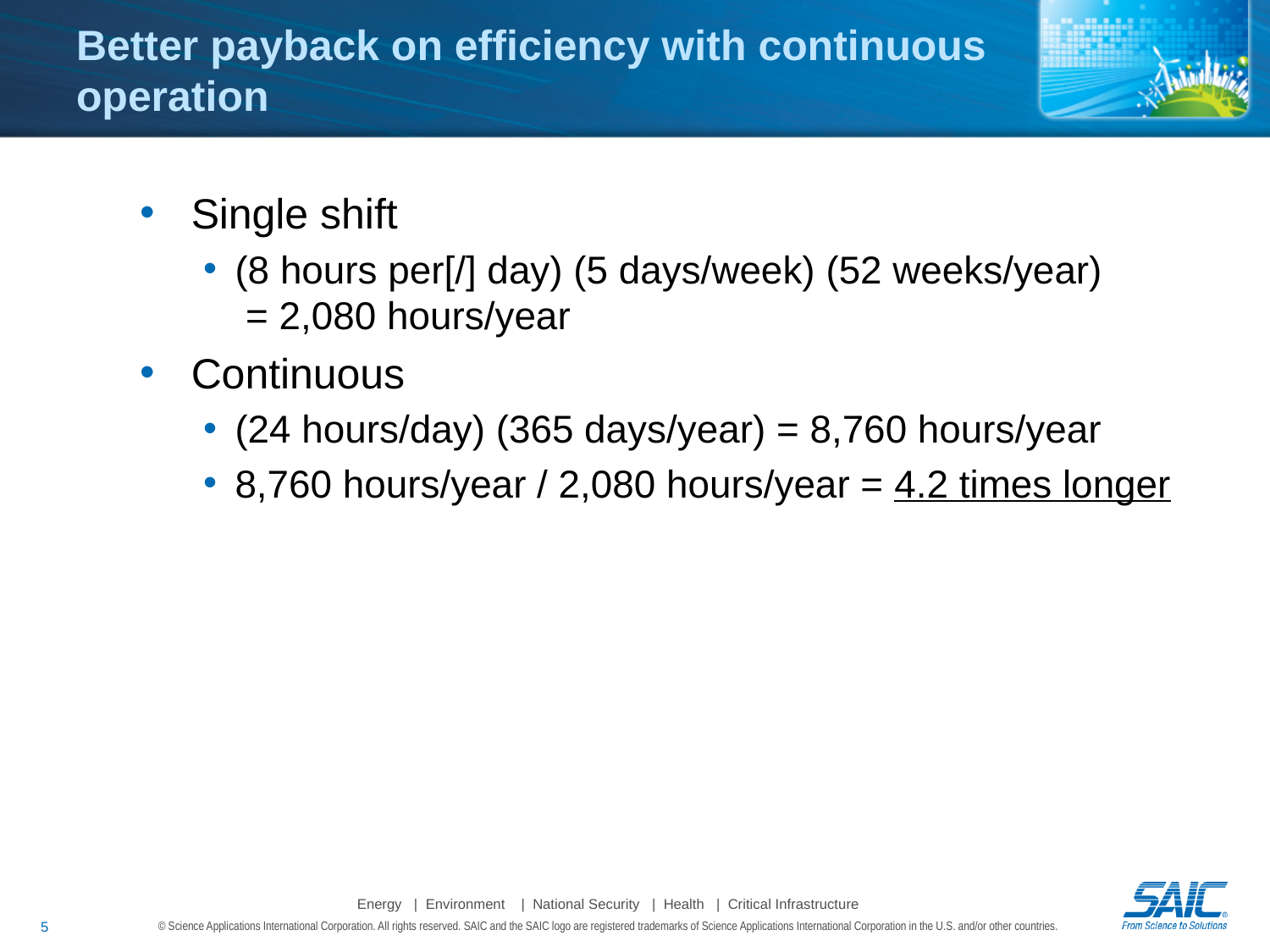

# Better payback on efficiency with continuous operation
 Single shift
(8 hours per[/] day) (5 days/week) (52 weeks/year)
 = 2,080 hours/year
 Continuous
(24 hours/day) (365 days/year) = 8,760 hours/year
8,760 hours/year / 2,080 hours/year = 4.2 times longer